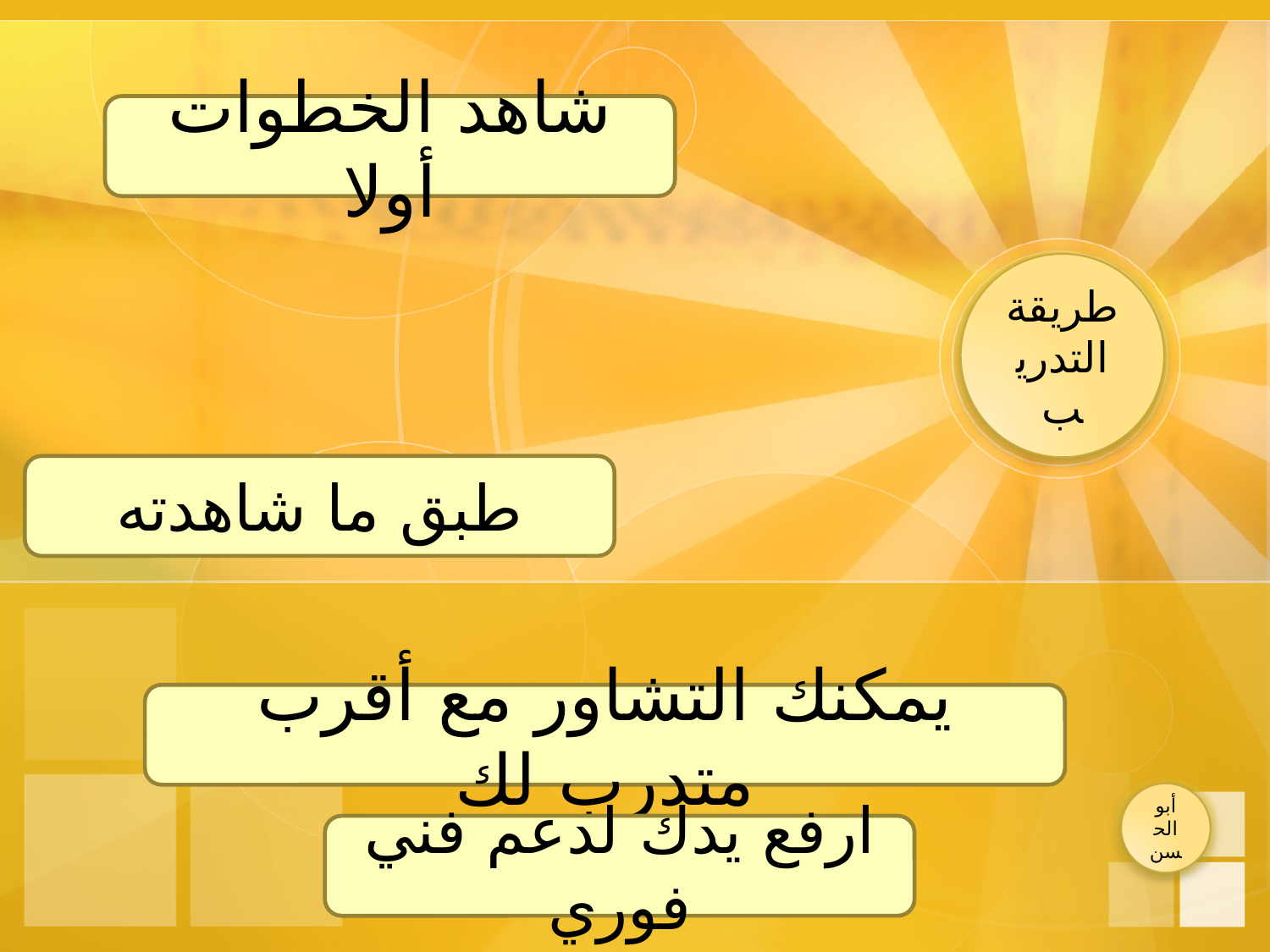

شاهد الخطوات أولا
طريقة التدريب
طبق ما شاهدته
يمكنك التشاور مع أقرب متدرب لك
أبو الحسن
ارفع يدك لدعم فني فوري